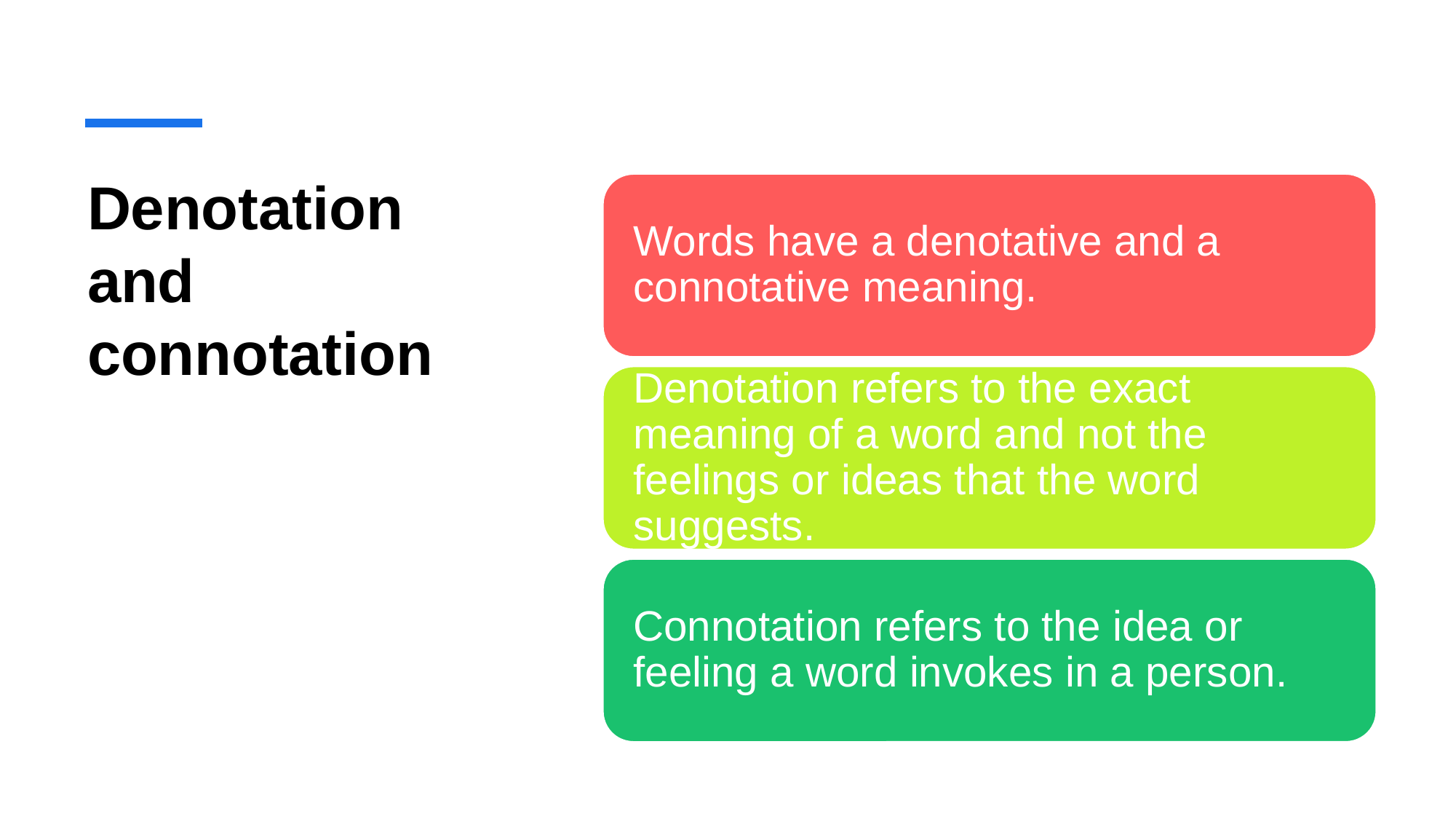

# Denotation and connotation
Words have a denotative and a connotative meaning.
Denotation refers to the exact meaning of a word and not the feelings or ideas that the word suggests.
Connotation refers to the idea or feeling a word invokes in a person.